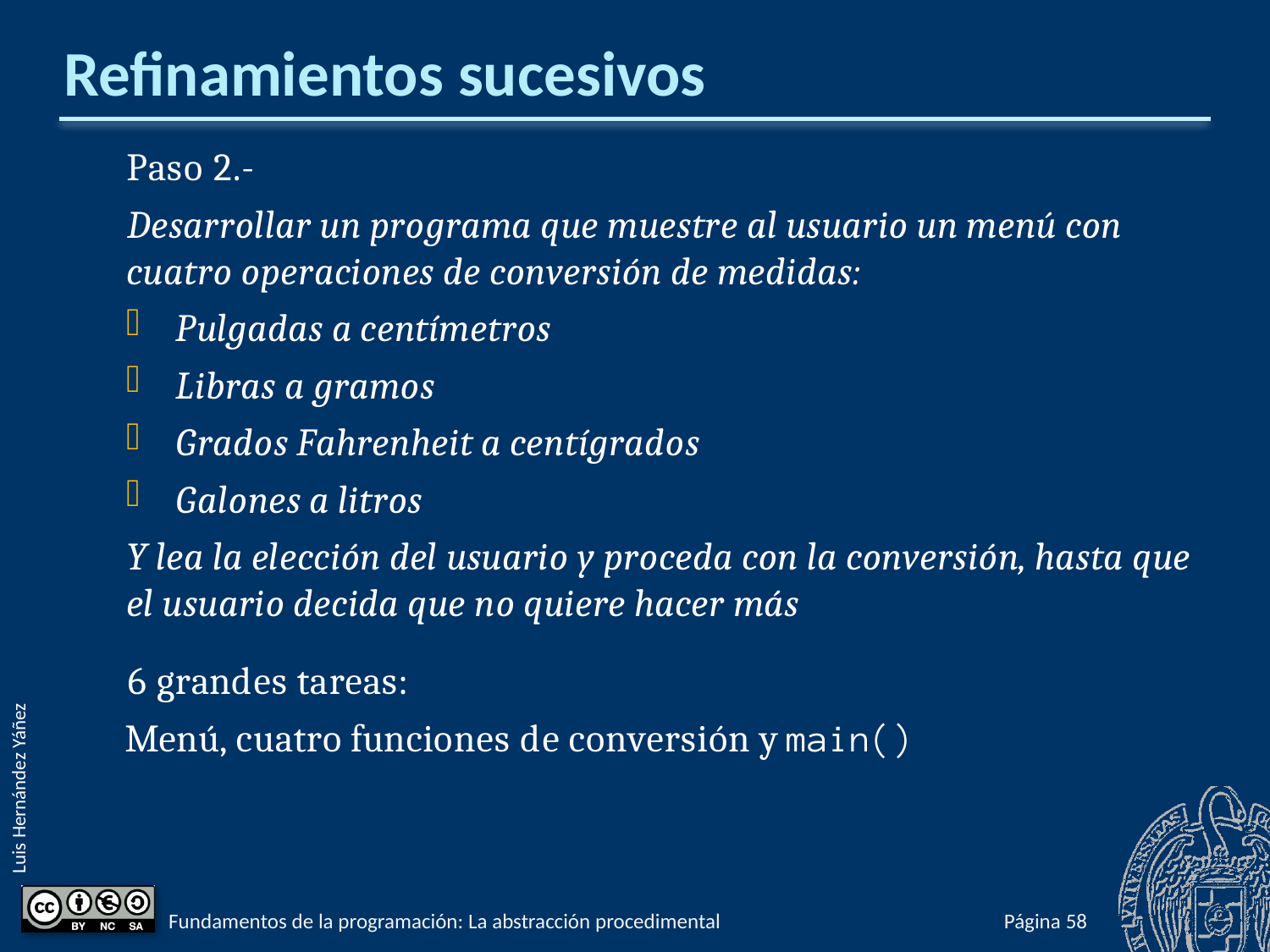

# Refinamientos sucesivos
Paso 2.-
Desarrollar un programa que muestre al usuario un menú con cuatro operaciones de conversión de medidas:
Pulgadas a centímetros
Libras a gramos
Grados Fahrenheit a centígrados
Galones a litros
Y lea la elección del usuario y proceda con la conversión, hasta que el usuario decida que no quiere hacer más
6 grandes tareas:
Menú, cuatro funciones de conversión y main()
Fundamentos de la programación: La abstracción procedimental
Página 58